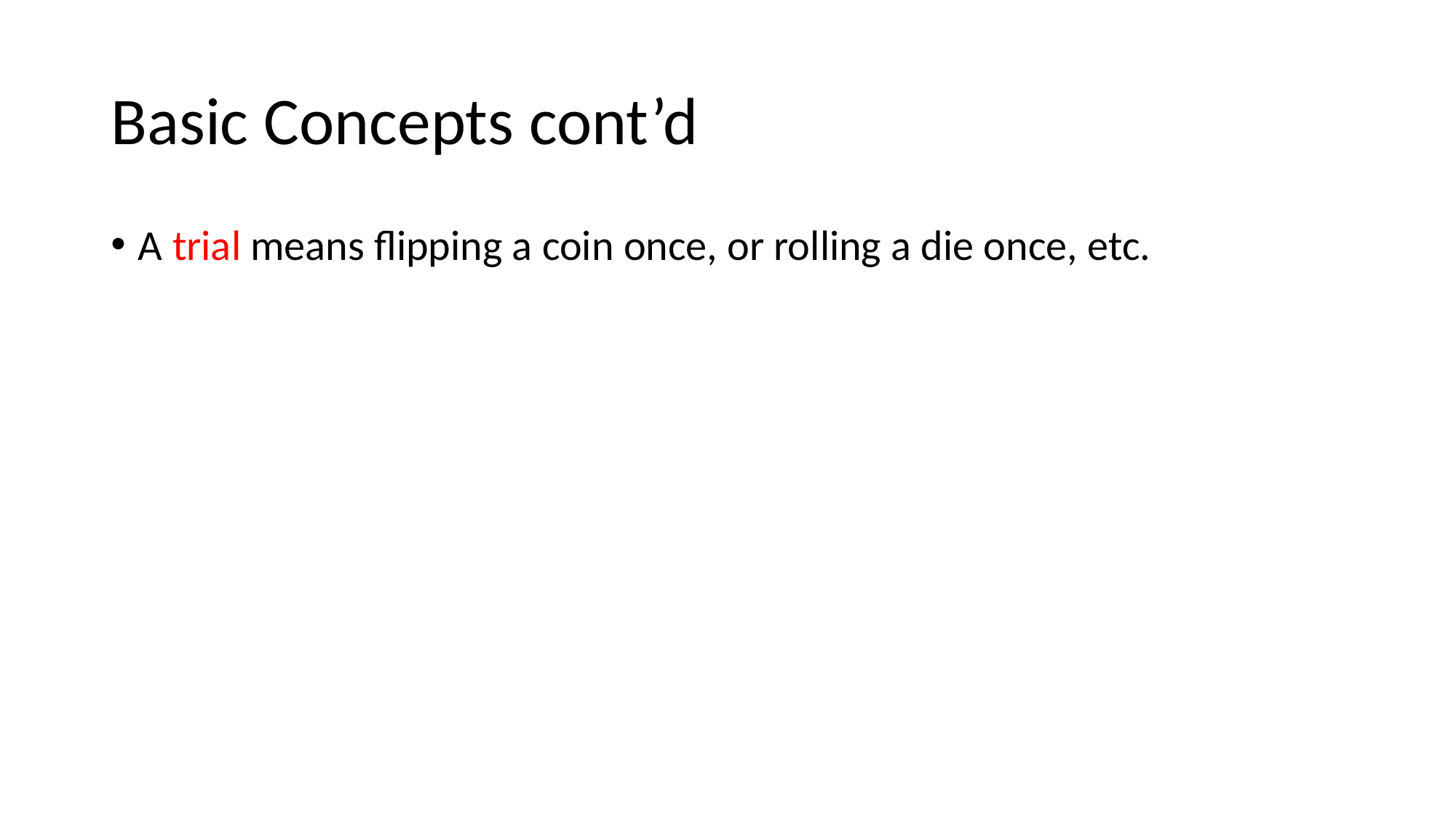

# Basic Concepts cont’d
A trial means flipping a coin once, or rolling a die once, etc.